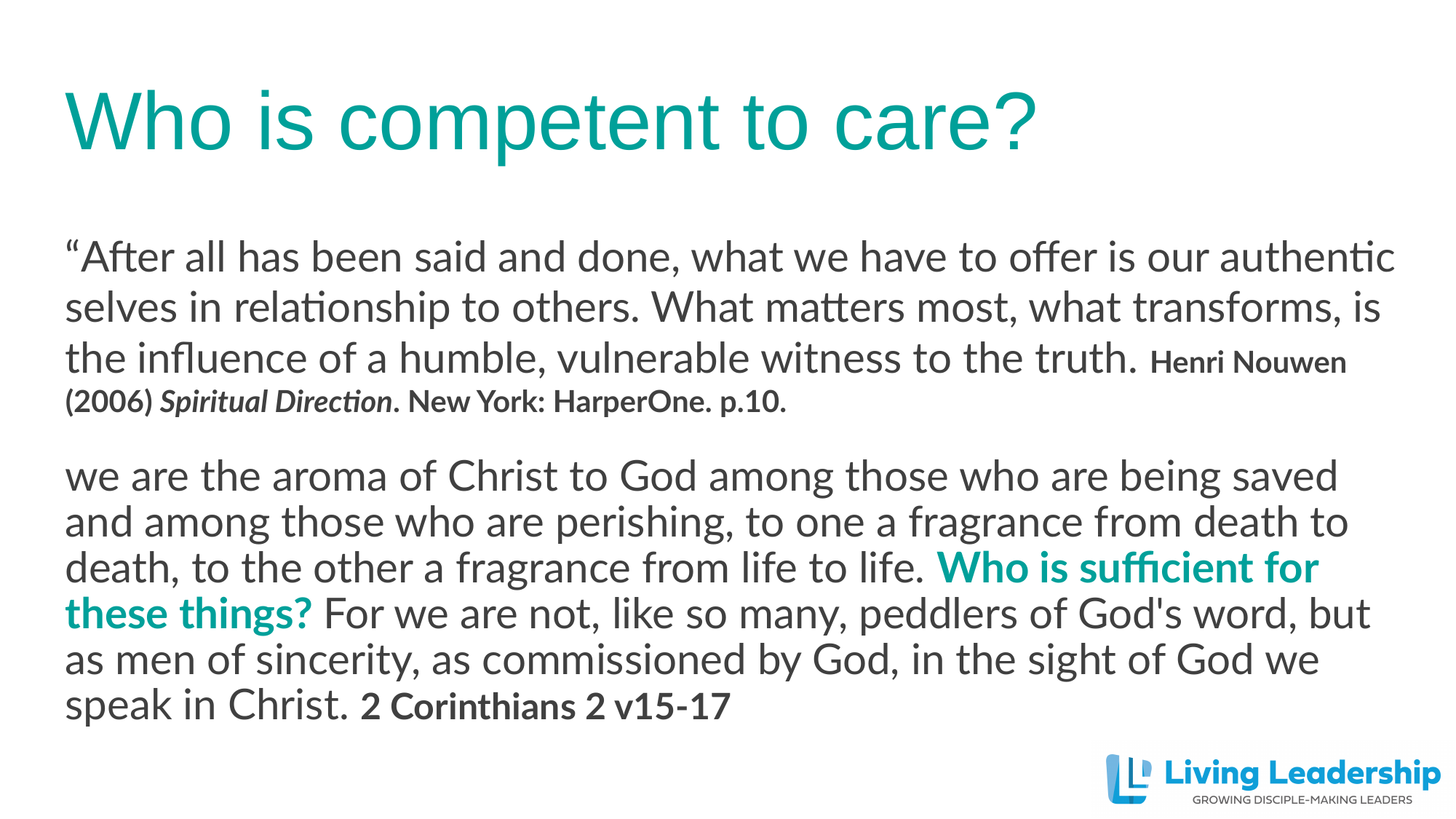

# Who is competent to care?
“After all has been said and done, what we have to offer is our authentic selves in relationship to others. What matters most, what transforms, is the influence of a humble, vulnerable witness to the truth. Henri Nouwen (2006) Spiritual Direction. New York: HarperOne. p.10.
we are the aroma of Christ to God among those who are being saved and among those who are perishing, to one a fragrance from death to death, to the other a fragrance from life to life. Who is sufficient for these things? For we are not, like so many, peddlers of God's word, but as men of sincerity, as commissioned by God, in the sight of God we speak in Christ. 2 Corinthians 2 v15-17